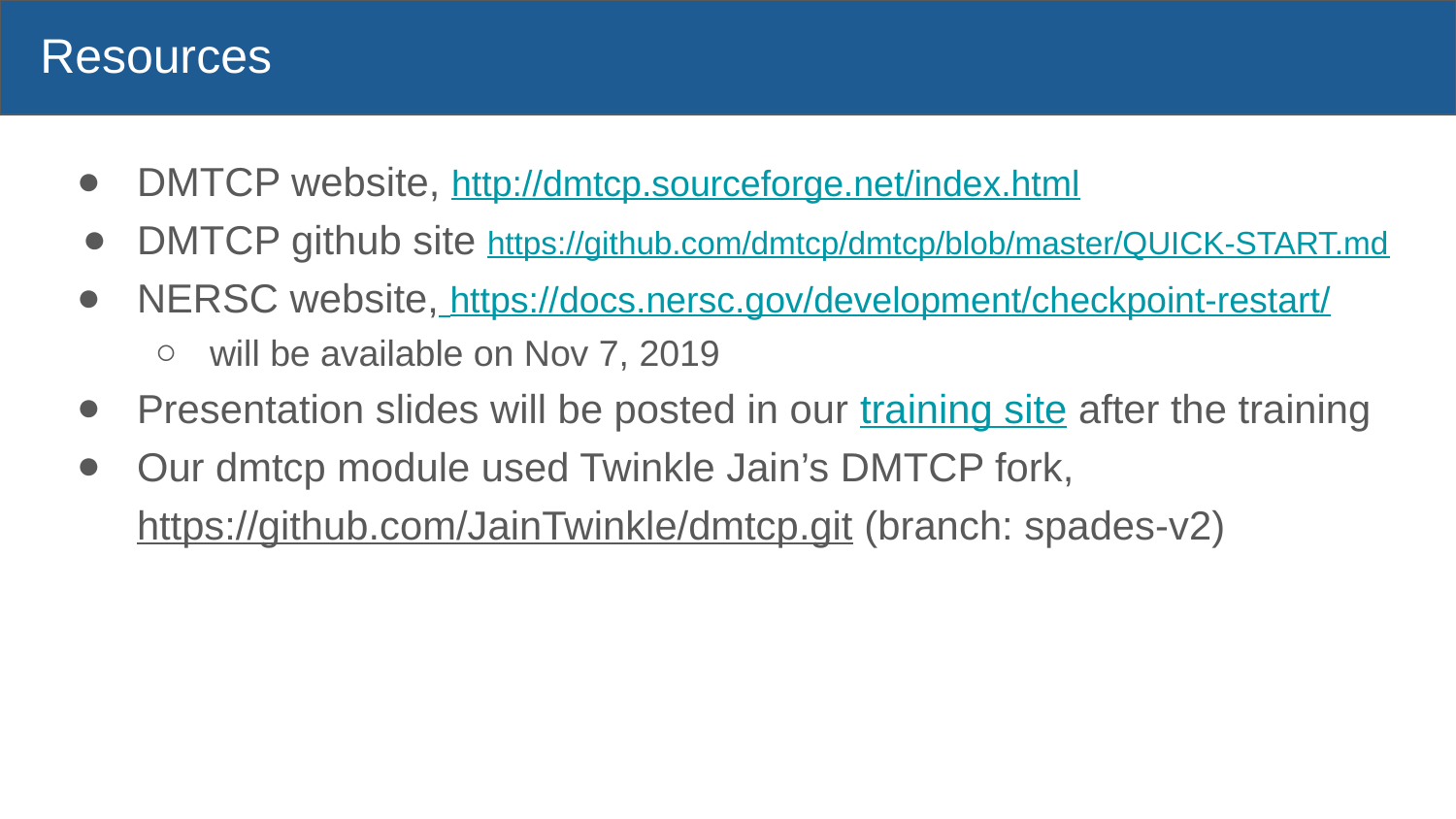

# Resources
DMTCP website, http://dmtcp.sourceforge.net/index.html
DMTCP github site https://github.com/dmtcp/dmtcp/blob/master/QUICK-START.md
NERSC website, https://docs.nersc.gov/development/checkpoint-restart/
will be available on Nov 7, 2019
Presentation slides will be posted in our training site after the training
Our dmtcp module used Twinkle Jain’s DMTCP fork,
https://github.com/JainTwinkle/dmtcp.git (branch: spades-v2)